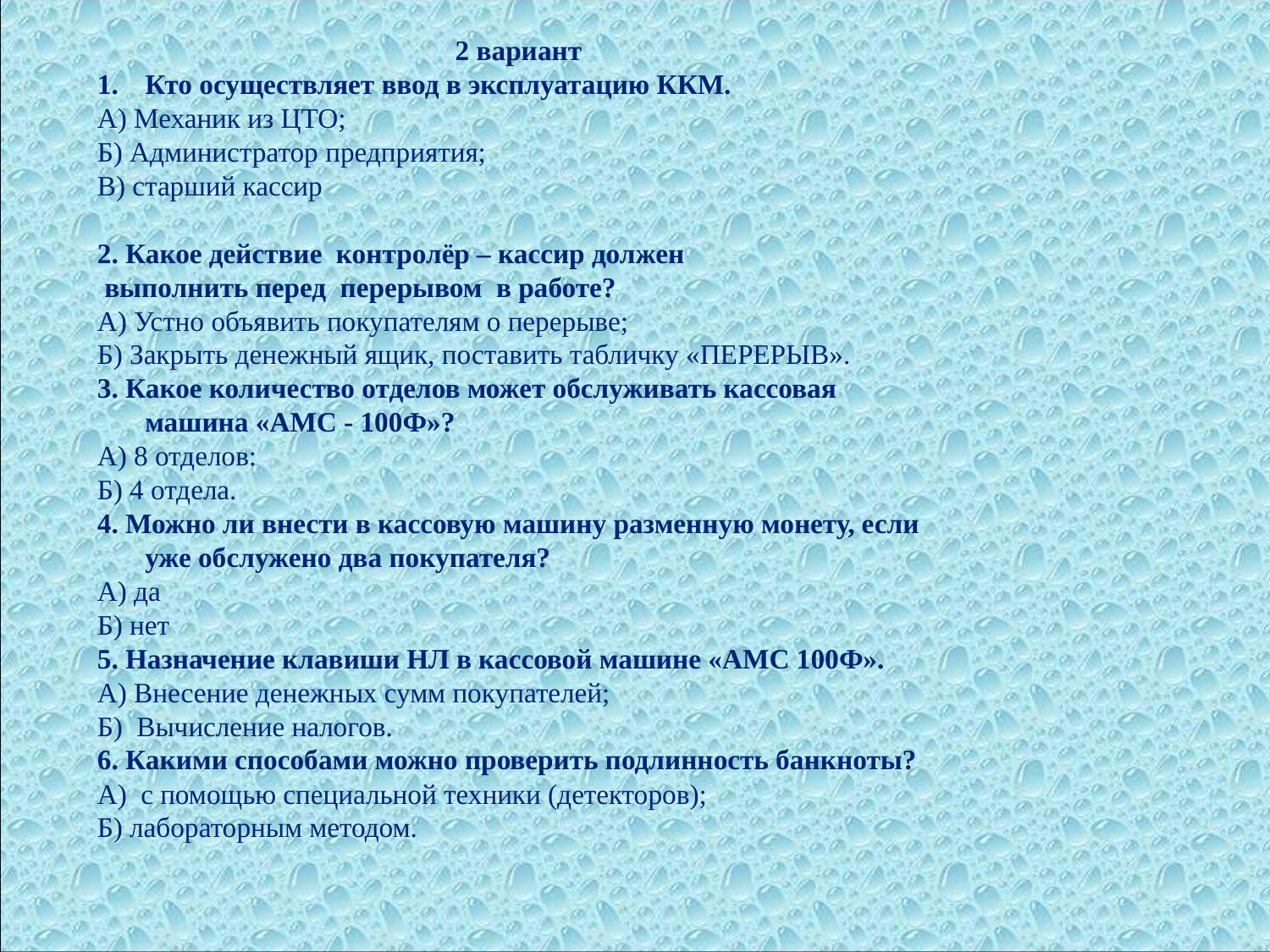

2 вариант
Кто осуществляет ввод в эксплуатацию ККМ.
А) Механик из ЦТО;
Б) Администратор предприятия;
В) старший кассир

2. Какое действие  контролёр – кассир должен
 выполнить перед  перерывом  в работе?
А) Устно объявить покупателям о перерыве;
Б) Закрыть денежный ящик, поставить табличку «ПЕРЕРЫВ».
3. Какое количество отделов может обслуживать кассовая машина «АМС - 100Ф»?
А) 8 отделов:
Б) 4 отдела.
4. Можно ли внести в кассовую машину разменную монету, если уже обслужено два покупателя?
А) да
Б) нет
5. Назначение клавиши НЛ в кассовой машине «АМС 100Ф».
А) Внесение денежных сумм покупателей;
Б)  Вычисление налогов.
6. Какими способами можно проверить подлинность банкноты?
А)  с помощью специальной техники (детекторов);
Б) лабораторным методом.